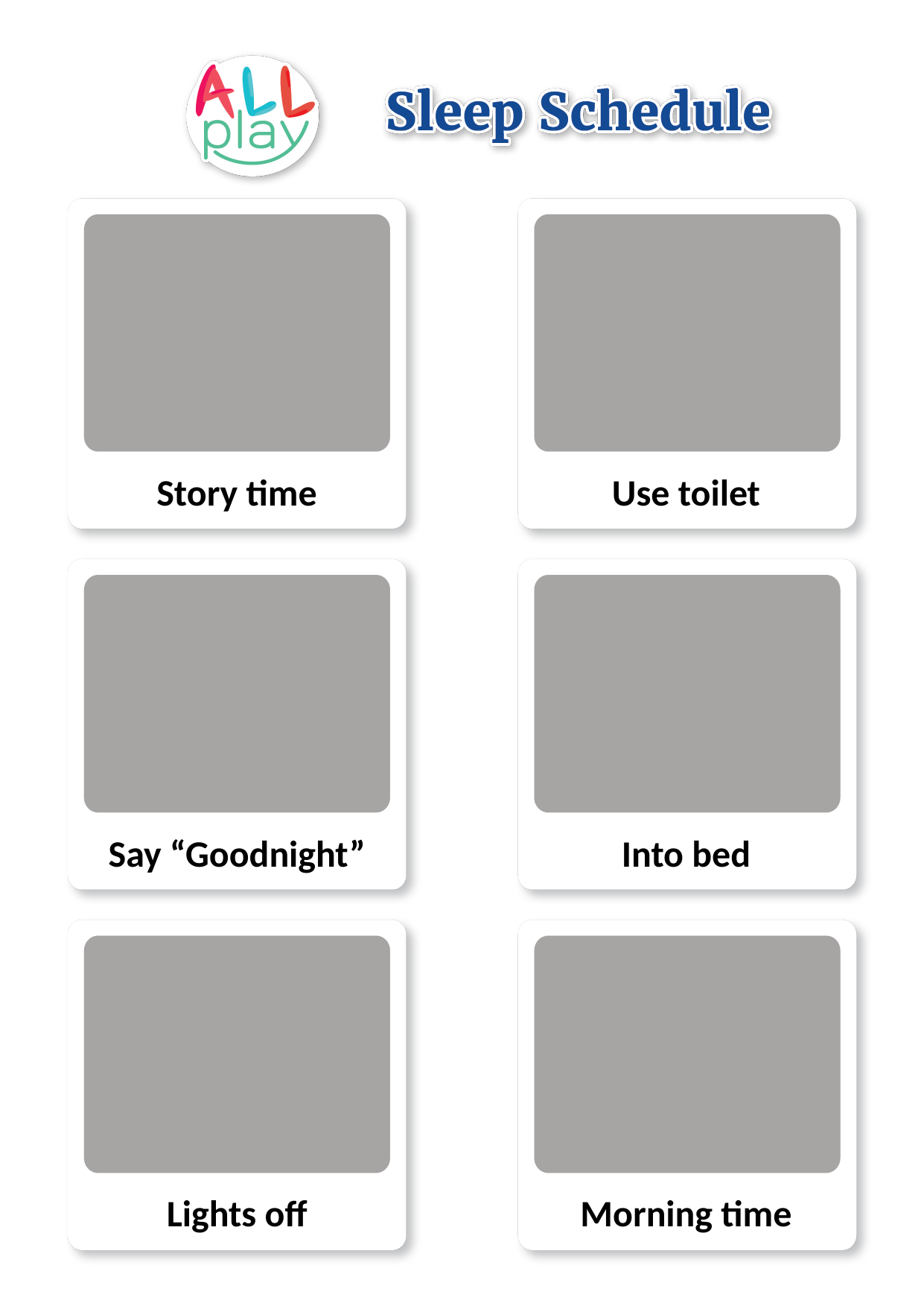

Story time
Use toilet

Say “Goodnight”
Into bed

Lights off
Morning time